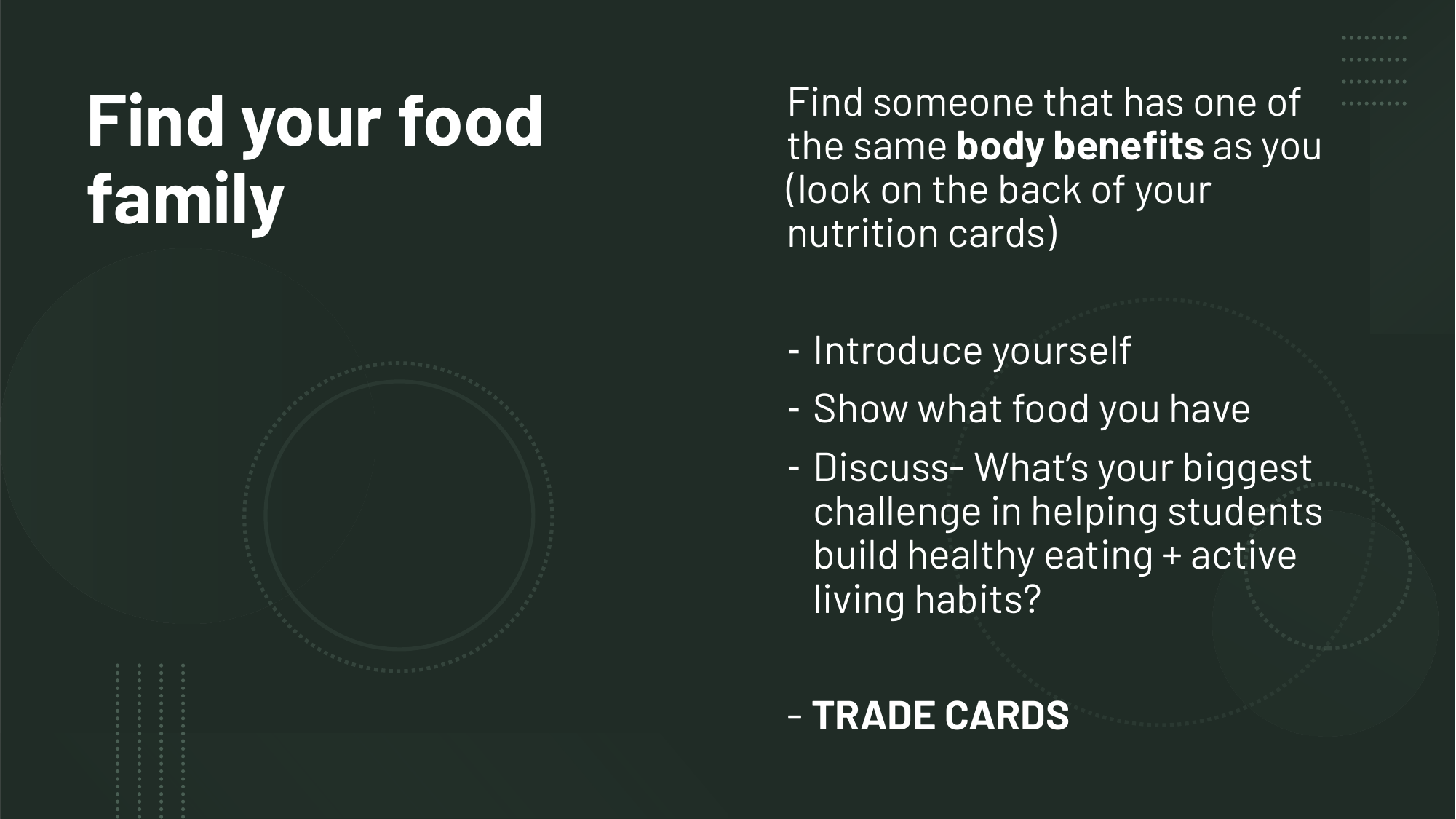

Find someone that has one of the same body benefits as you (look on the back of your nutrition cards)

Introduce yourself
Show what food you have
Discuss- What’s your biggest challenge in helping students build healthy eating + active living habits?

- TRADE CARDS

# Find your food family